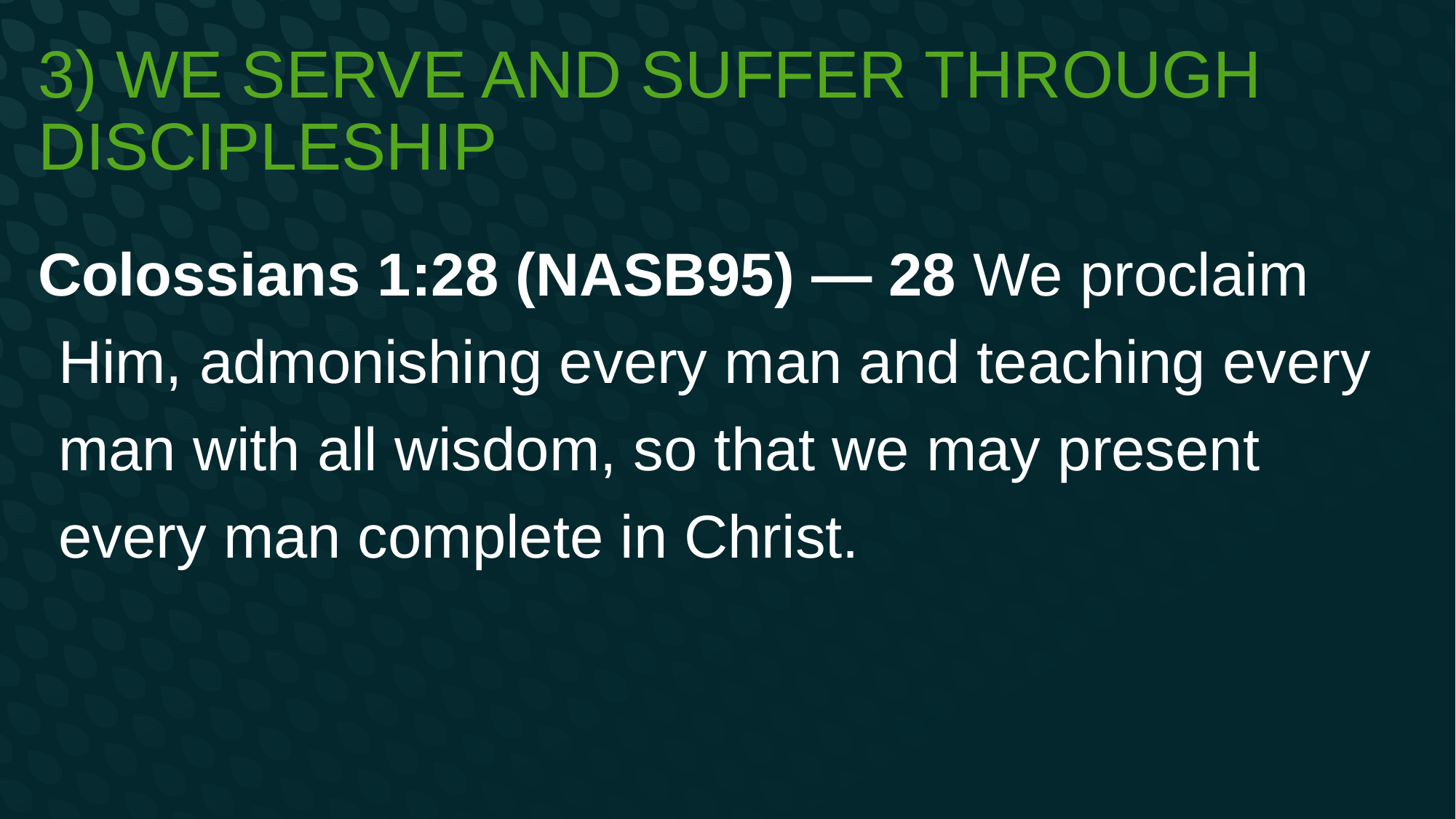

# 3) We serve and suffer through discipleship
Colossians 1:28 (NASB95) — 28 We proclaim Him, admonishing every man and teaching every man with all wisdom, so that we may present every man complete in Christ.